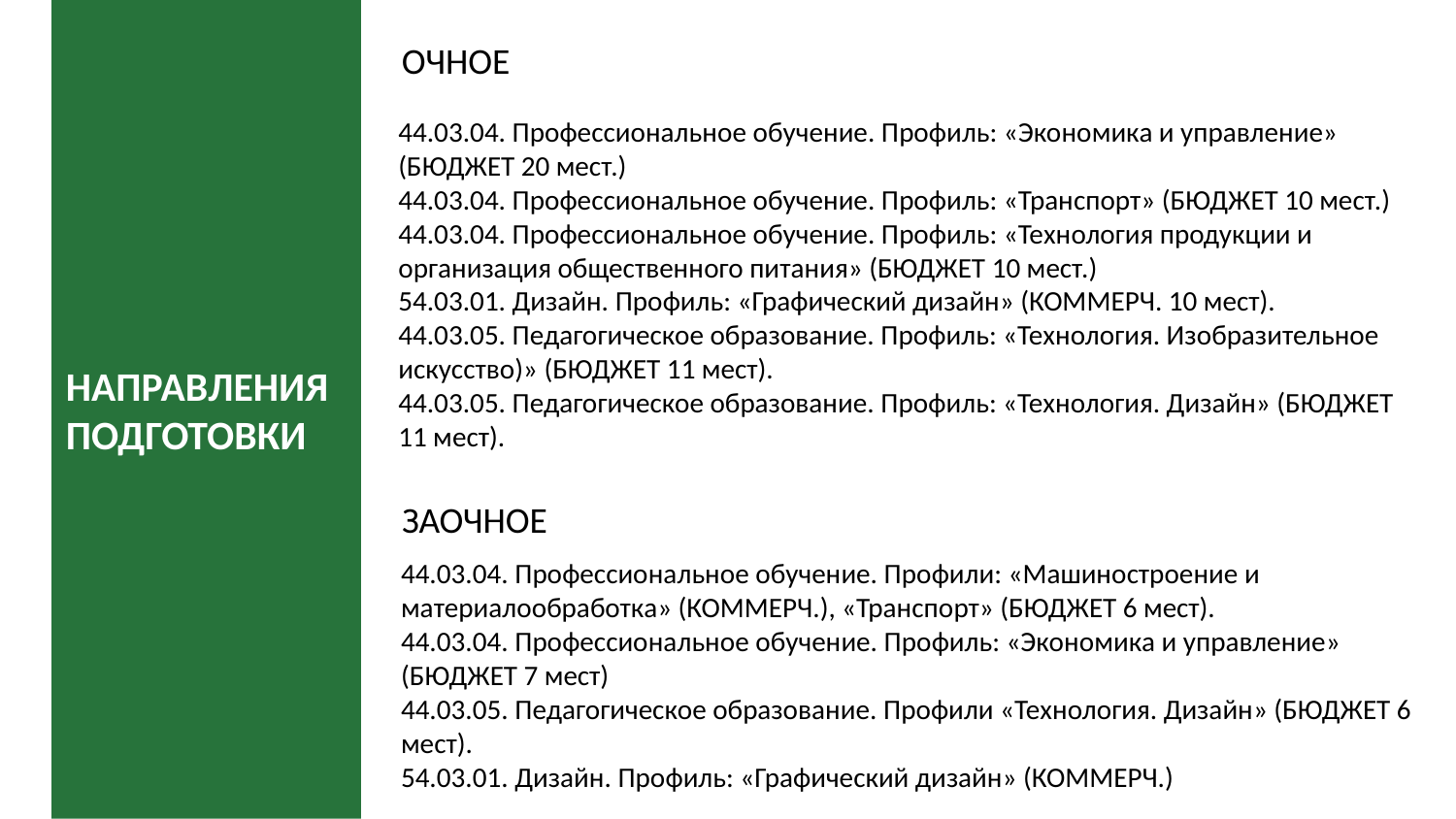

НАПРАВЛЕНИЯ ПОДГОТОВКИ
ОЧНОЕ

44.03.04. Профессиональное обучение. Профиль: «Экономика и управление» (БЮДЖЕТ 20 мест.)
44.03.04. Профессиональное обучение. Профиль: «Транспорт» (БЮДЖЕТ 10 мест.) 44.03.04. Профессиональное обучение. Профиль: «Технология продукции и организация общественного питания» (БЮДЖЕТ 10 мест.)
54.03.01. Дизайн. Профиль: «Графический дизайн» (КОММЕРЧ. 10 мест).
44.03.05. Педагогическое образование. Профиль: «Технология. Изобразительное искусство)» (БЮДЖЕТ 11 мест).
44.03.05. Педагогическое образование. Профиль: «Технология. Дизайн» (БЮДЖЕТ 11 мест).
ЗАОЧНОЕ
44.03.04. Профессиональное обучение. Профили: «Машиностроение и материалообработка» (КОММЕРЧ.), «Транспорт» (БЮДЖЕТ 6 мест).
44.03.04. Профессиональное обучение. Профиль: «Экономика и управление» (БЮДЖЕТ 7 мест)
44.03.05. Педагогическое образование. Профили «Технология. Дизайн» (БЮДЖЕТ 6 мест).
54.03.01. Дизайн. Профиль: «Графический дизайн» (КОММЕРЧ.)